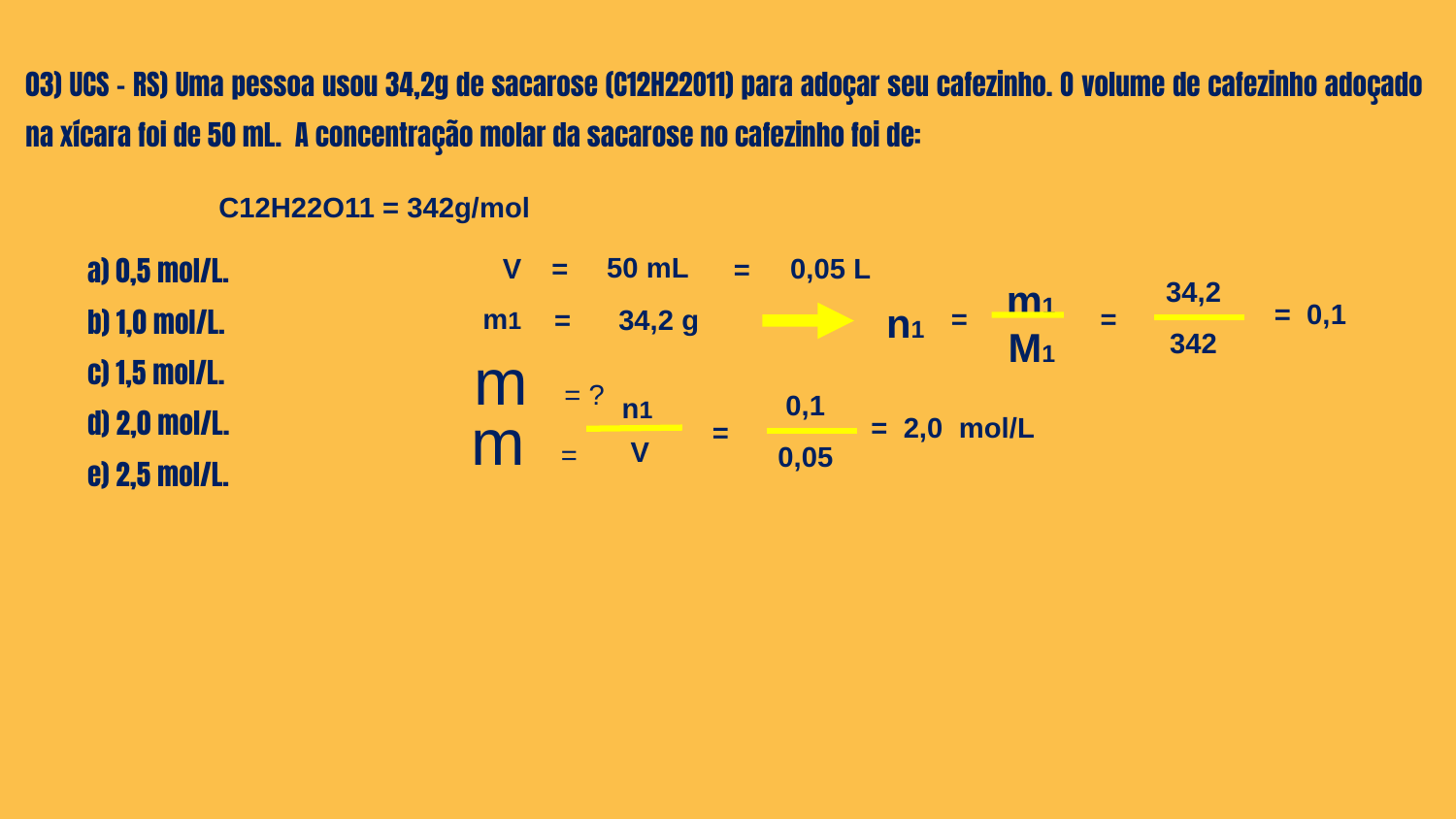

03) UCS - RS) Uma pessoa usou 34,2g de sacarose (C12H22O11) para adoçar seu cafezinho. O volume de cafezinho adoçado na xícara foi de 50 mL.  A concentração molar da sacarose no cafezinho foi de:
C12H22O11 = 342g/mol
a) 0,5 mol/L.
b) 1,0 mol/L.
c) 1,5 mol/L.
d) 2,0 mol/L.
e) 2,5 mol/L.
50 mL
=
V
0,05 L
=
m1
n1
=

M1
34,2
=  0,1
=
342
m1
34,2 g
=
m  = ?
0,1
=  2,0  mol/L
=
0,05
n1
m  =
V